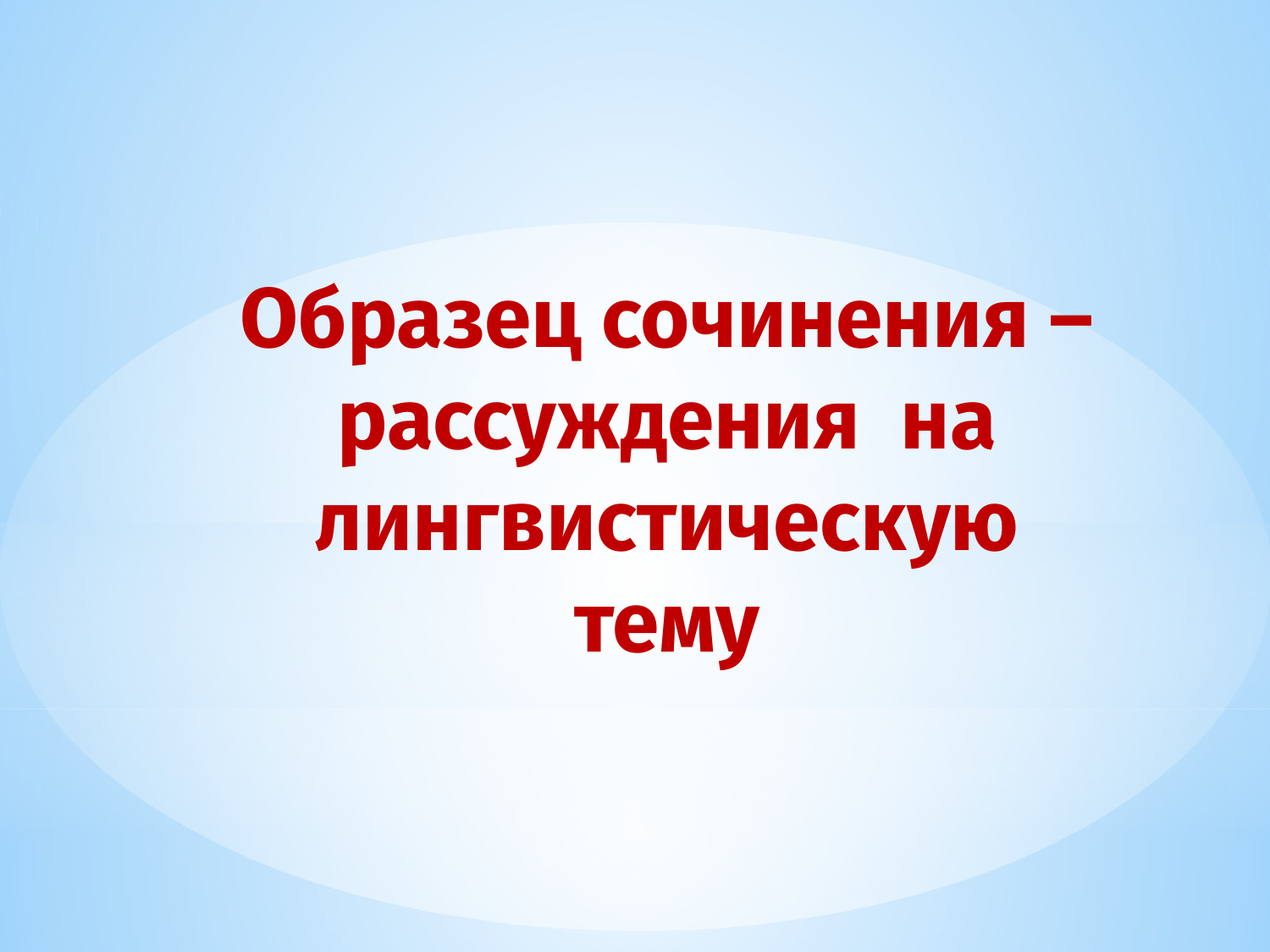

# Образец сочинения – рассуждения  на лингвистическую тему